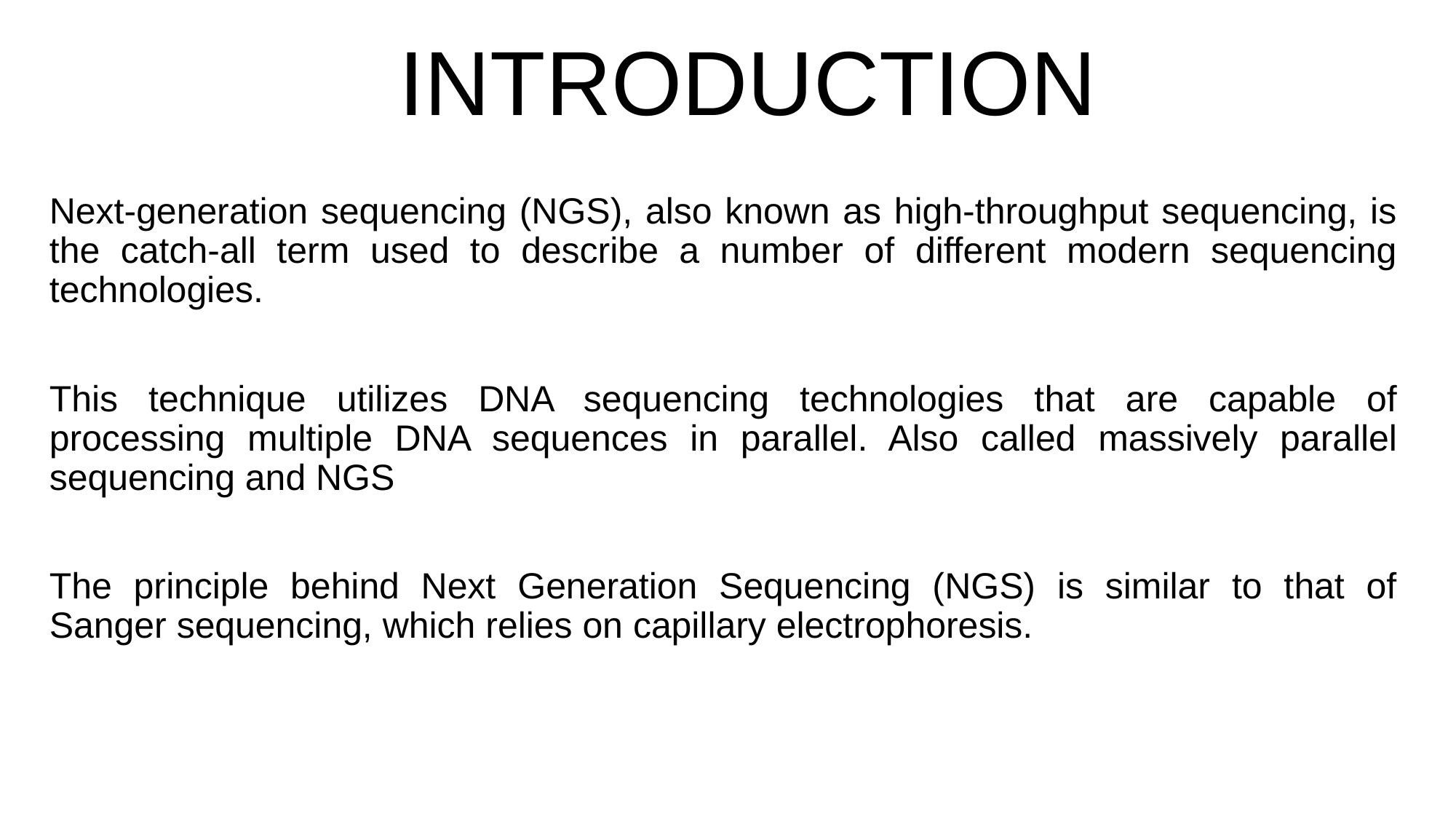

# INTRODUCTION
Next-generation sequencing (NGS), also known as high-throughput sequencing, is the catch-all term used to describe a number of different modern sequencing technologies.

This technique utilizes DNA sequencing technologies that are capable of processing multiple DNA sequences in parallel. Also called massively parallel sequencing and NGS

The principle behind Next Generation Sequencing (NGS) is similar to that of Sanger sequencing, which relies on capillary electrophoresis.